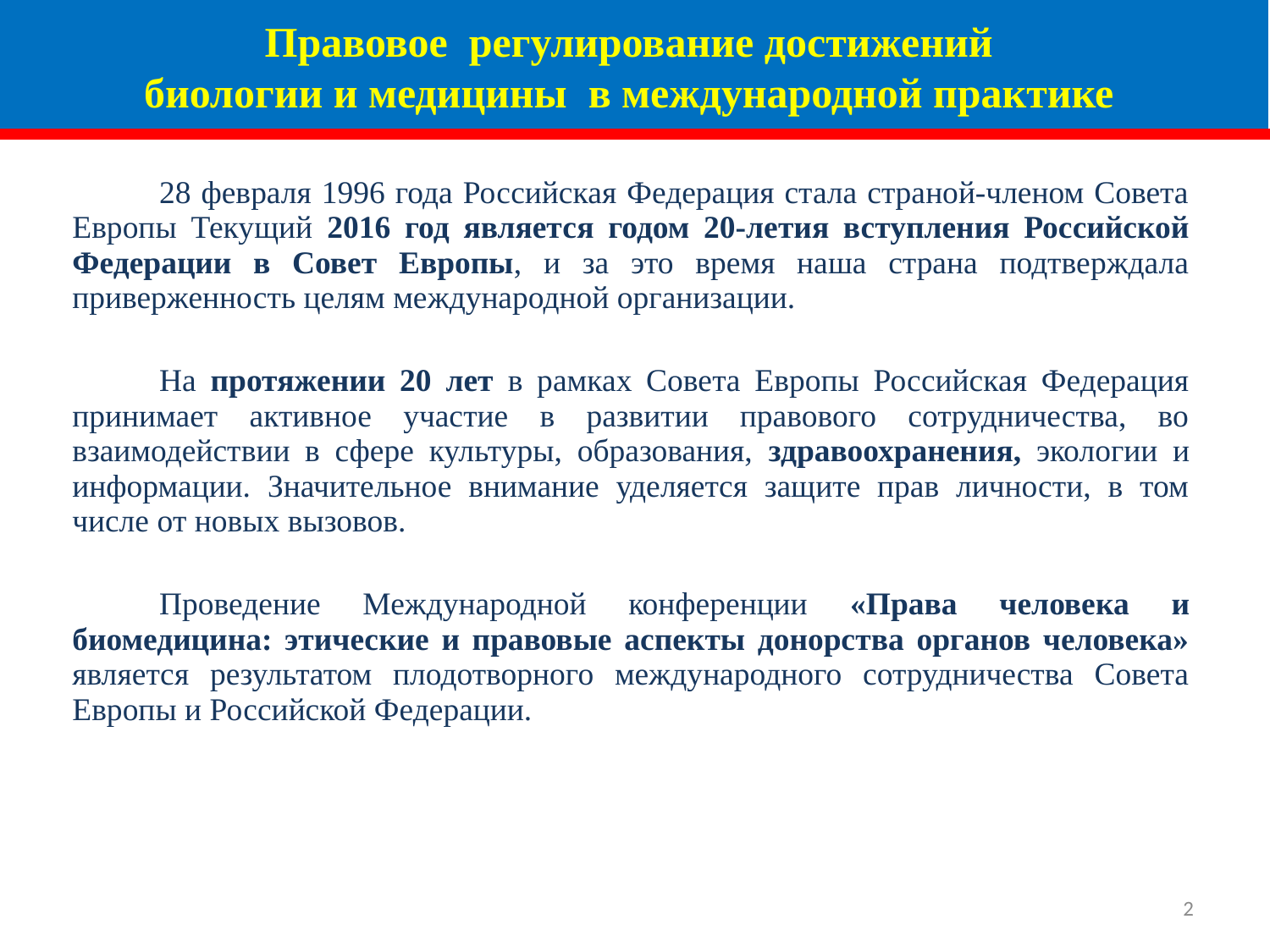

Правовое  регулирование достижений
биологии и медицины  в международной практике

28 февраля 1996 года Российская Федерация стала страной-членом Совета Европы Текущий 2016 год является годом 20-летия вступления Российской Федерации в Совет Европы, и за это время наша страна подтверждала приверженность целям международной организации.

На протяжении 20 лет в рамках Совета Европы Российская Федерация принимает активное участие в развитии правового сотрудничества, во взаимодействии в сфере культуры, образования, здравоохранения, экологии и информации. Значительное внимание уделяется защите прав личности, в том числе от новых вызовов.

Проведение Международной конференции «Права человека и биомедицина: этические и правовые аспекты донорства органов человека» является результатом плодотворного международного сотрудничества Совета Европы и Российской Федерации.

2